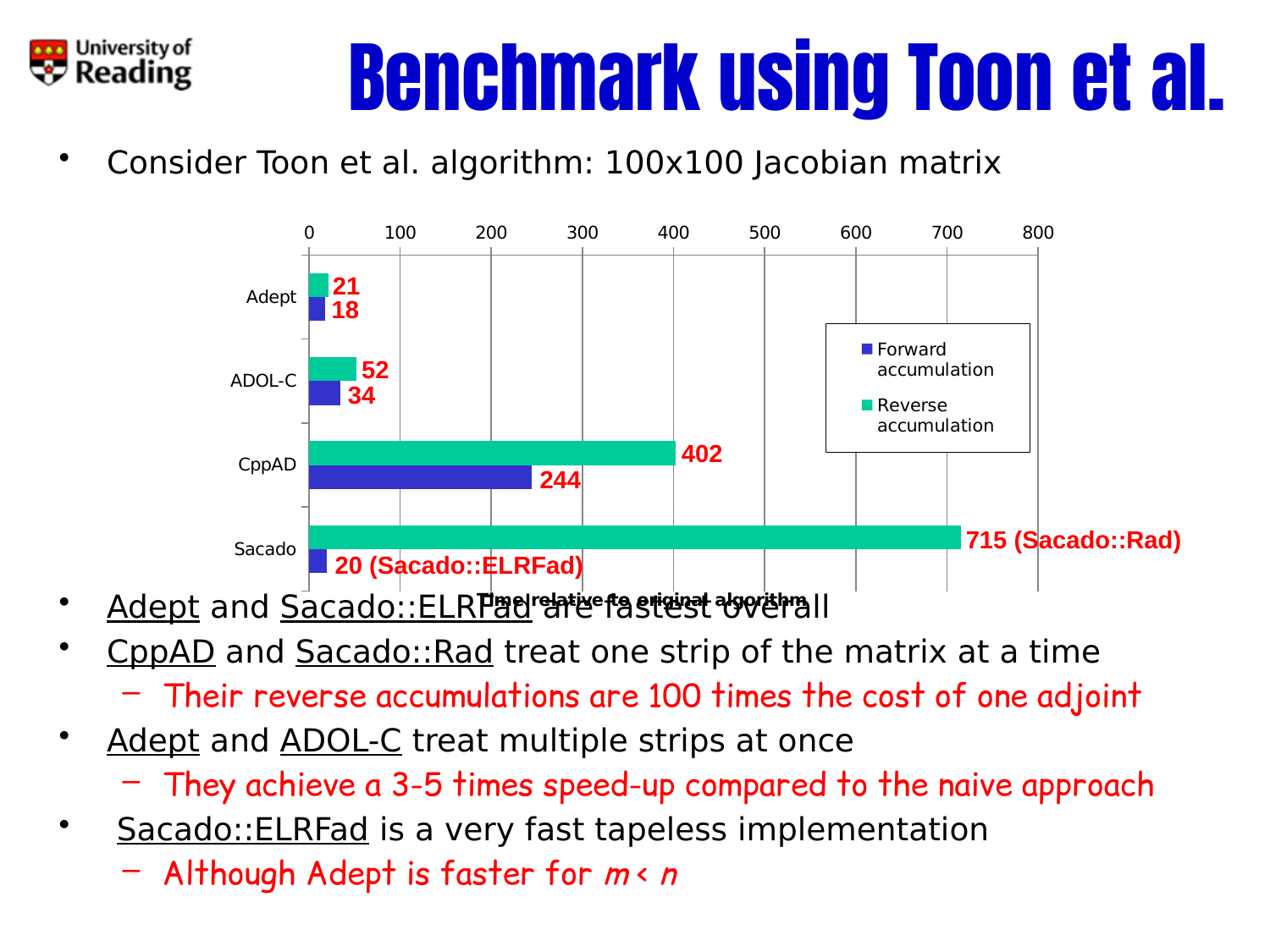

# Benchmark using Toon et al.
Consider Toon et al. algorithm: 100x100 Jacobian matrix

Adept and Sacado::ELRFad are fastest overall
CppAD and Sacado::Rad treat one strip of the matrix at a time
Their reverse accumulations are 100 times the cost of one adjoint
Adept and ADOL-C treat multiple strips at once
They achieve a 3-5 times speed-up compared to the naive approach
 Sacado::ELRFad is a very fast tapeless implementation
Although Adept is faster for m < n

### Chart

| Category | Reverse accumulation | Forward accumulation |
|---|---|---|
| Adept | 21.0 | 18.0 |
| ADOL-C | 52.0 | 34.0 |
| CppAD | 402.0 | 244.0 |
| Sacado | 715.0 | 20.0 |
21
18
52
34
402
244
715 (Sacado::Rad)
20 (Sacado::ELRFad)